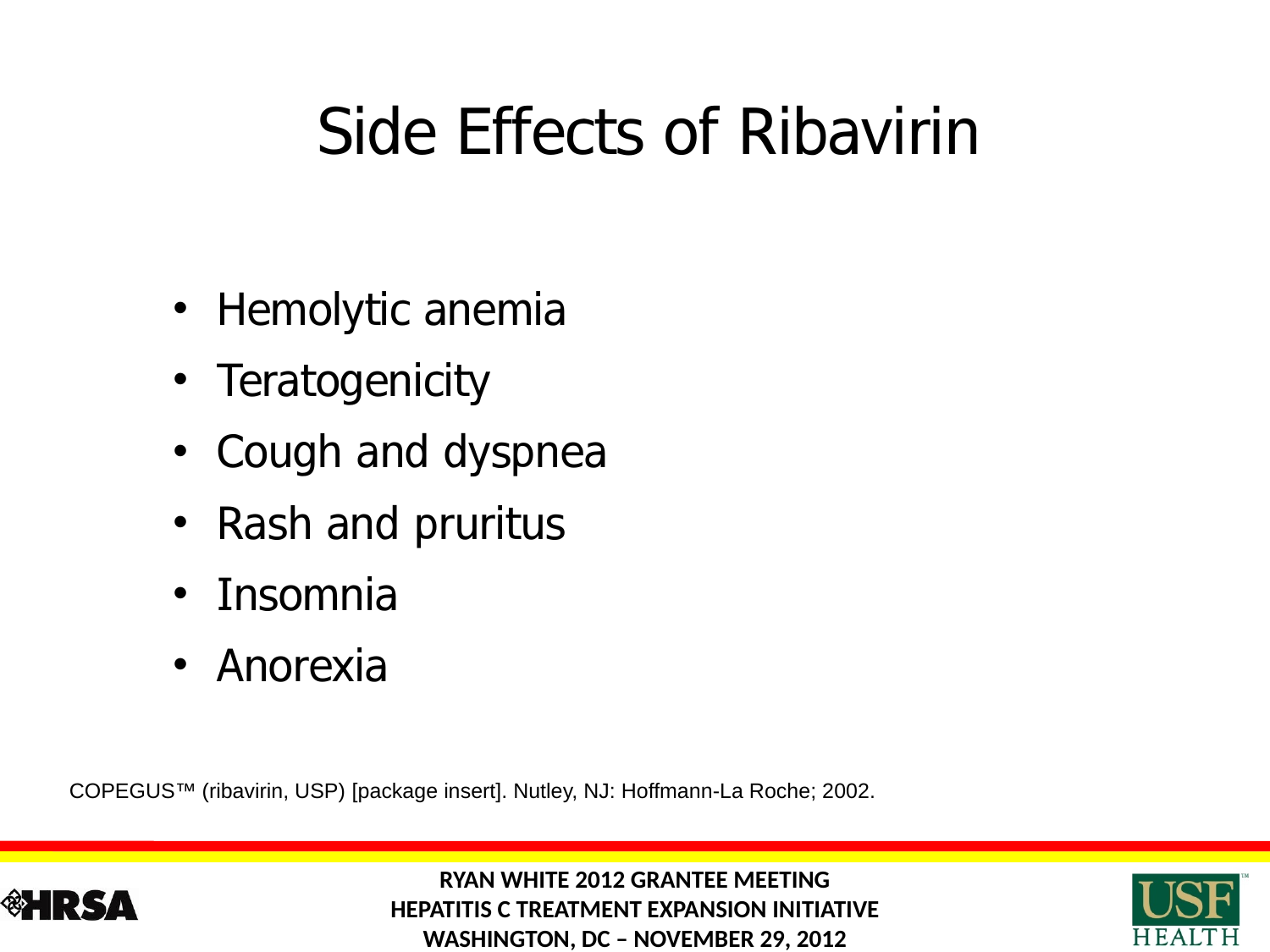

# Side Effects of Ribavirin
Hemolytic anemia
Teratogenicity
Cough and dyspnea
Rash and pruritus
Insomnia
Anorexia
COPEGUS™ (ribavirin, USP) [package insert]. Nutley, NJ: Hoffmann-La Roche; 2002.